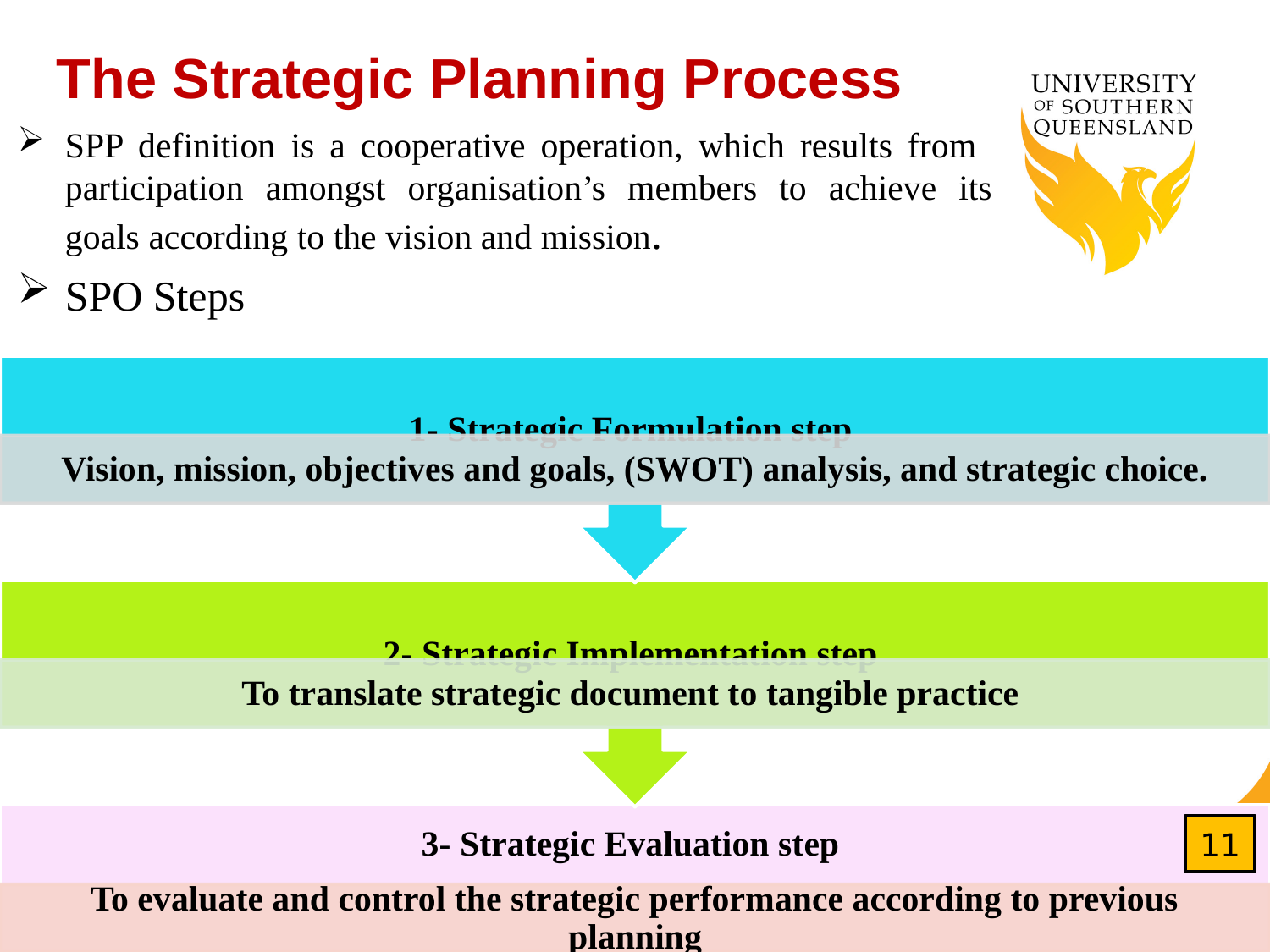

# The Strategic Planning Process
SPP definition is a cooperative operation, which results from  participation amongst organisation’s members to achieve its goals according to the vision and mission.
SPO Steps

3- Strategic Evaluation step
To evaluate and control the strategic performance according to previous planning
2- Strategic Implementation step
To translate strategic document to tangible practice
1- Strategic Formulation step
Vision, mission, objectives and goals, (SWOT) analysis, and strategic choice.
11